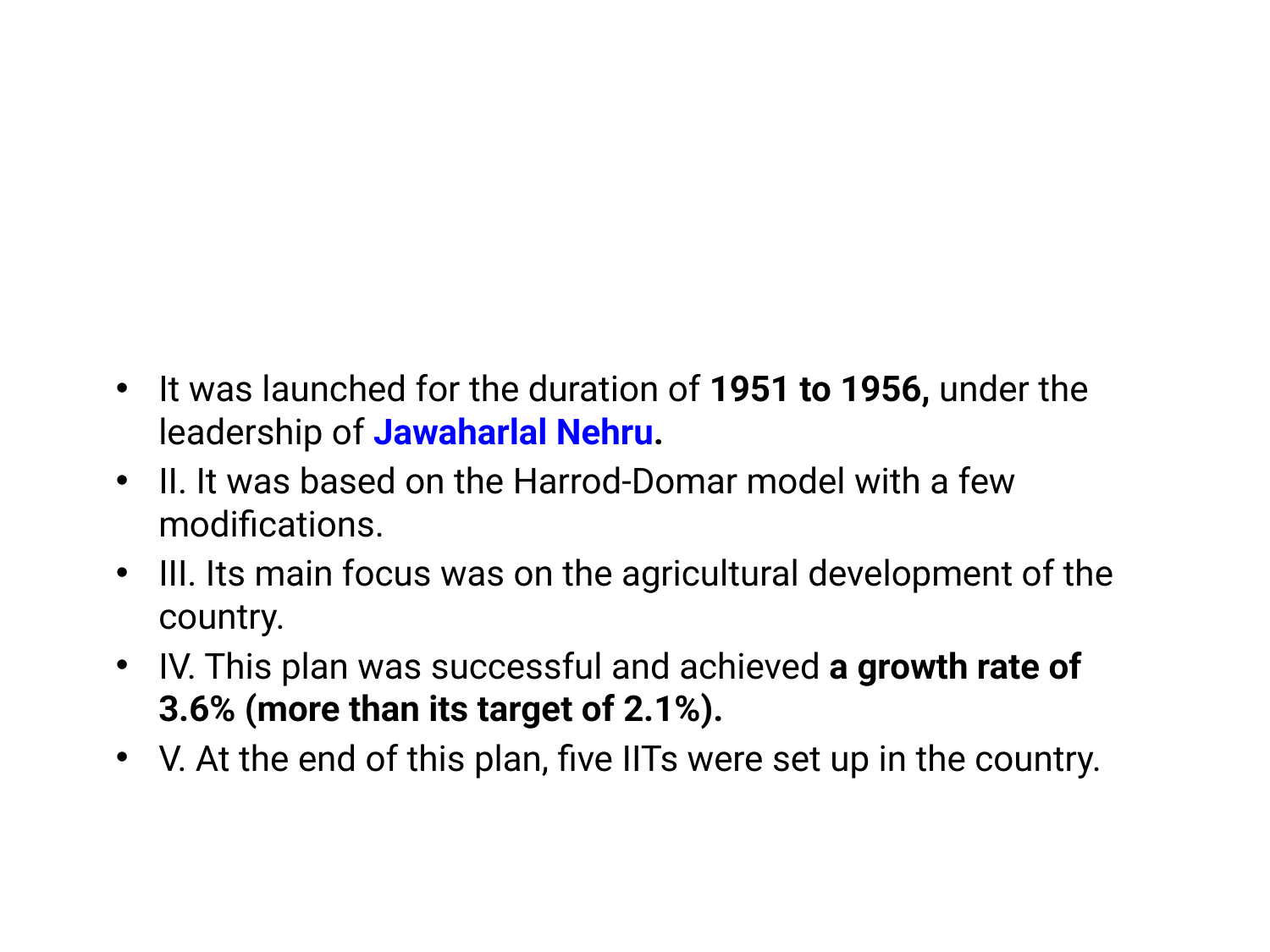

# First Five Year Plan:
It was launched for the duration of 1951 to 1956, under the leadership of Jawaharlal Nehru.
II. It was based on the Harrod-Domar model with a few modifications.
III. Its main focus was on the agricultural development of the country.
IV. This plan was successful and achieved a growth rate of 3.6% (more than its target of 2.1%).
V. At the end of this plan, five IITs were set up in the country.